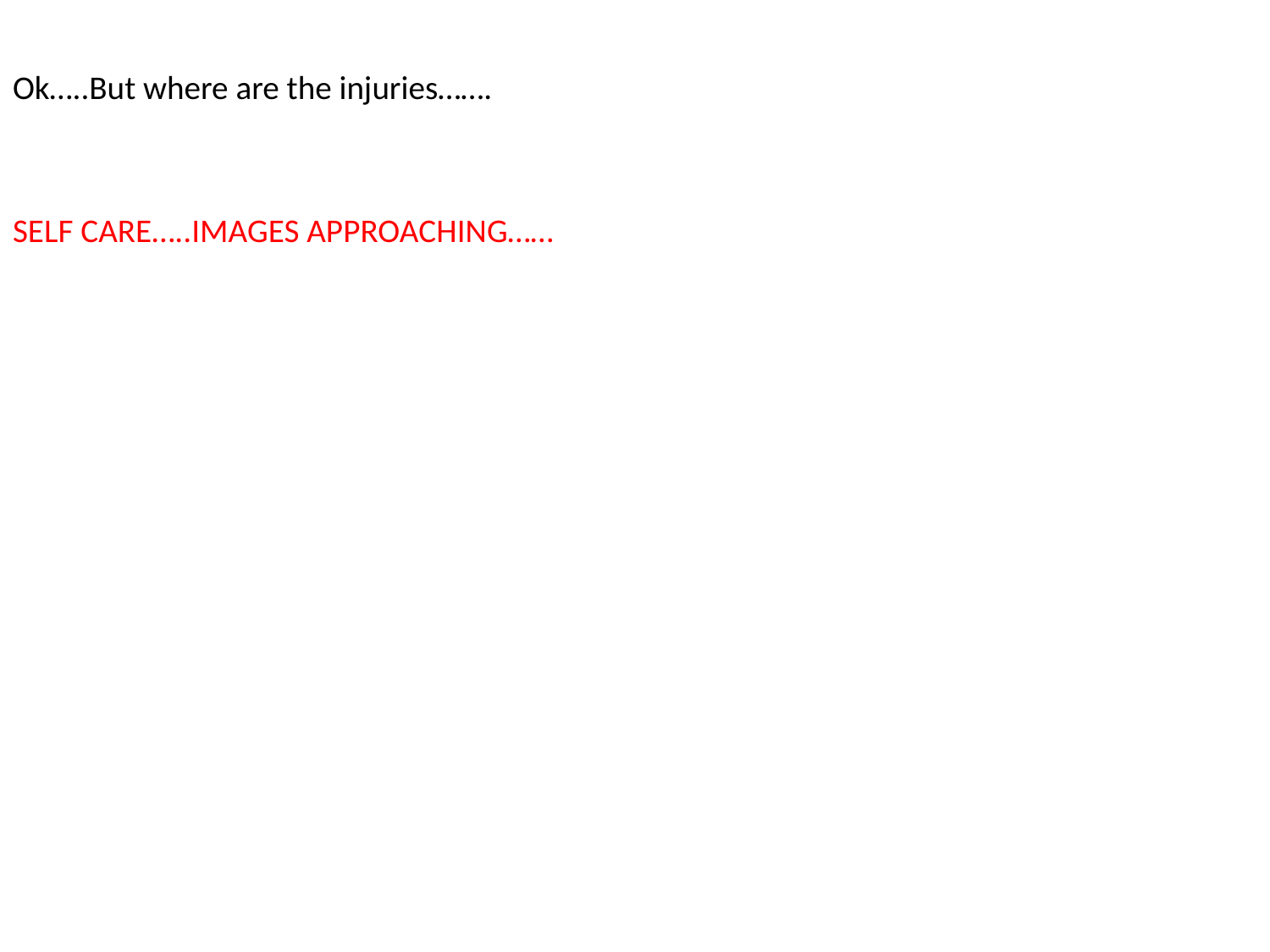

Ok…..But where are the injuries…….
SELF CARE…..IMAGES APPROACHING……